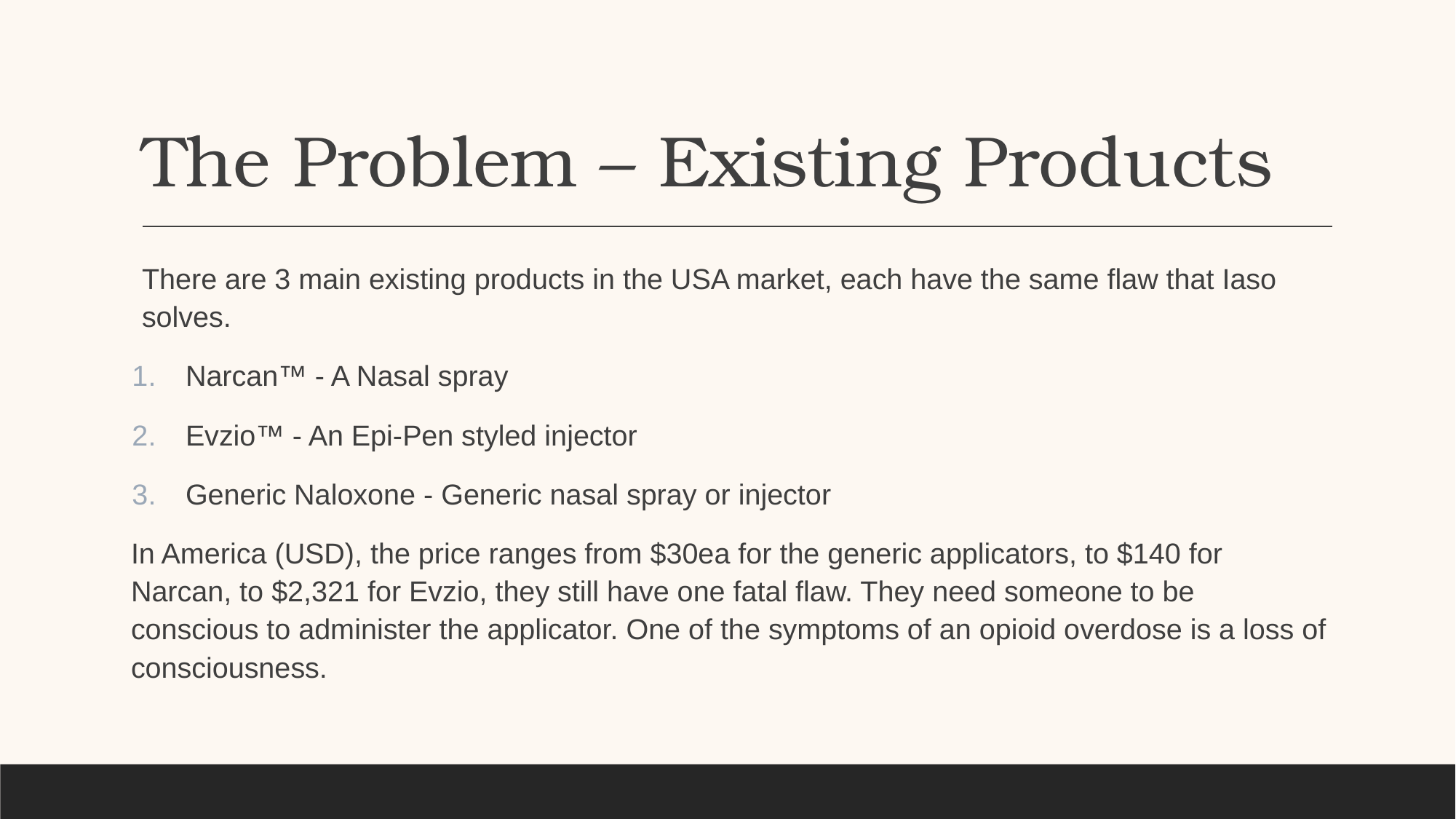

# The Problem – Existing Products
There are 3 main existing products in the USA market, each have the same flaw that Iaso solves.
Narcan™ - A Nasal spray
Evzio™ - An Epi-Pen styled injector
Generic Naloxone - Generic nasal spray or injector
In America (USD), the price ranges from $30ea for the generic applicators, to $140 for Narcan, to $2,321 for Evzio, they still have one fatal flaw. They need someone to be conscious to administer the applicator. One of the symptoms of an opioid overdose is a loss of consciousness.